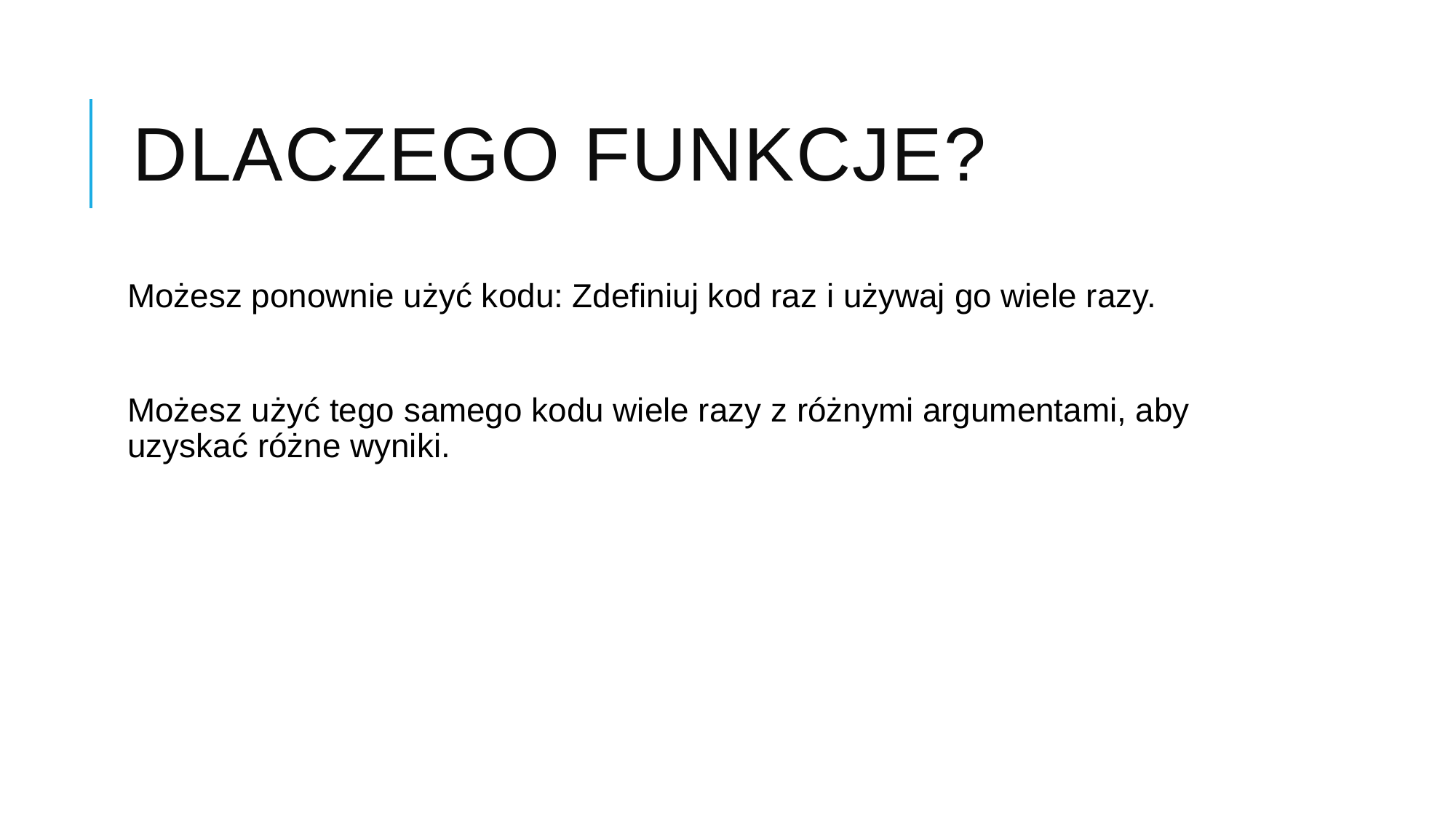

# Dlaczego funkcje?
Możesz ponownie użyć kodu: Zdefiniuj kod raz i używaj go wiele razy.

Możesz użyć tego samego kodu wiele razy z różnymi argumentami, aby uzyskać różne wyniki.